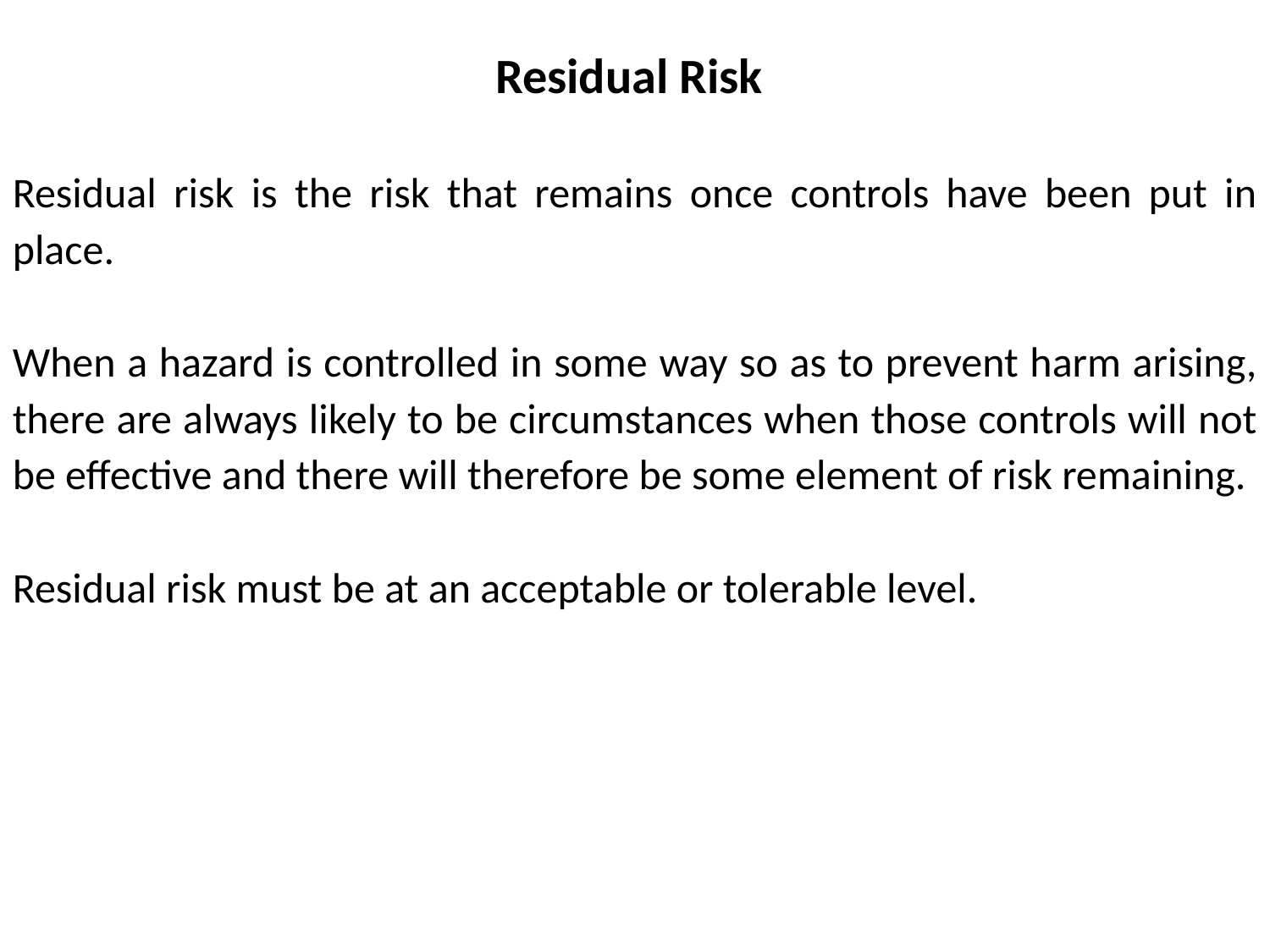

Residual Risk

Residual risk is the risk that remains once controls have been put in place.

When a hazard is controlled in some way so as to prevent harm arising, there are always likely to be circumstances when those controls will not be effective and there will therefore be some element of risk remaining.

Residual risk must be at an acceptable or tolerable level.